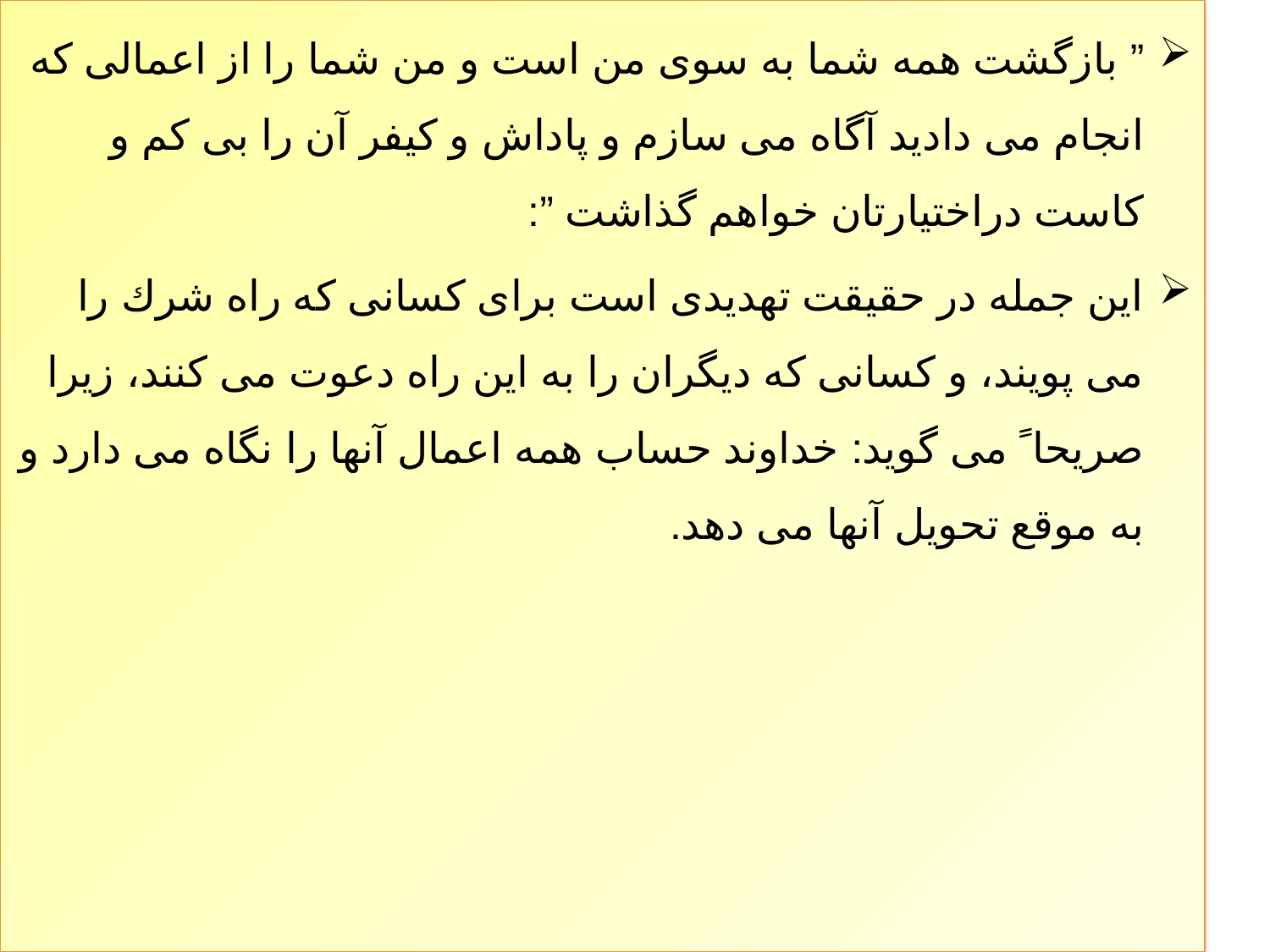

” بازگشت همه شما به سوى من است و من شما را از اعمالى كه انجام مى داديد آگاه مى سازم و پاداش و كيفر آن را بى كم و كاست دراختيارتان خواهم گذاشت ”:
اين جمله در حقيقت تهديدى است براى كسانى كه راه شرك را مى پويند، و كسانى كه ديگران را به اين راه دعوت مى كنند، زيرا صريحا ً مى گويد: خداوند حساب همه اعمال آنها را نگاه مى دارد و به موقع تحويل آنها مى دهد.